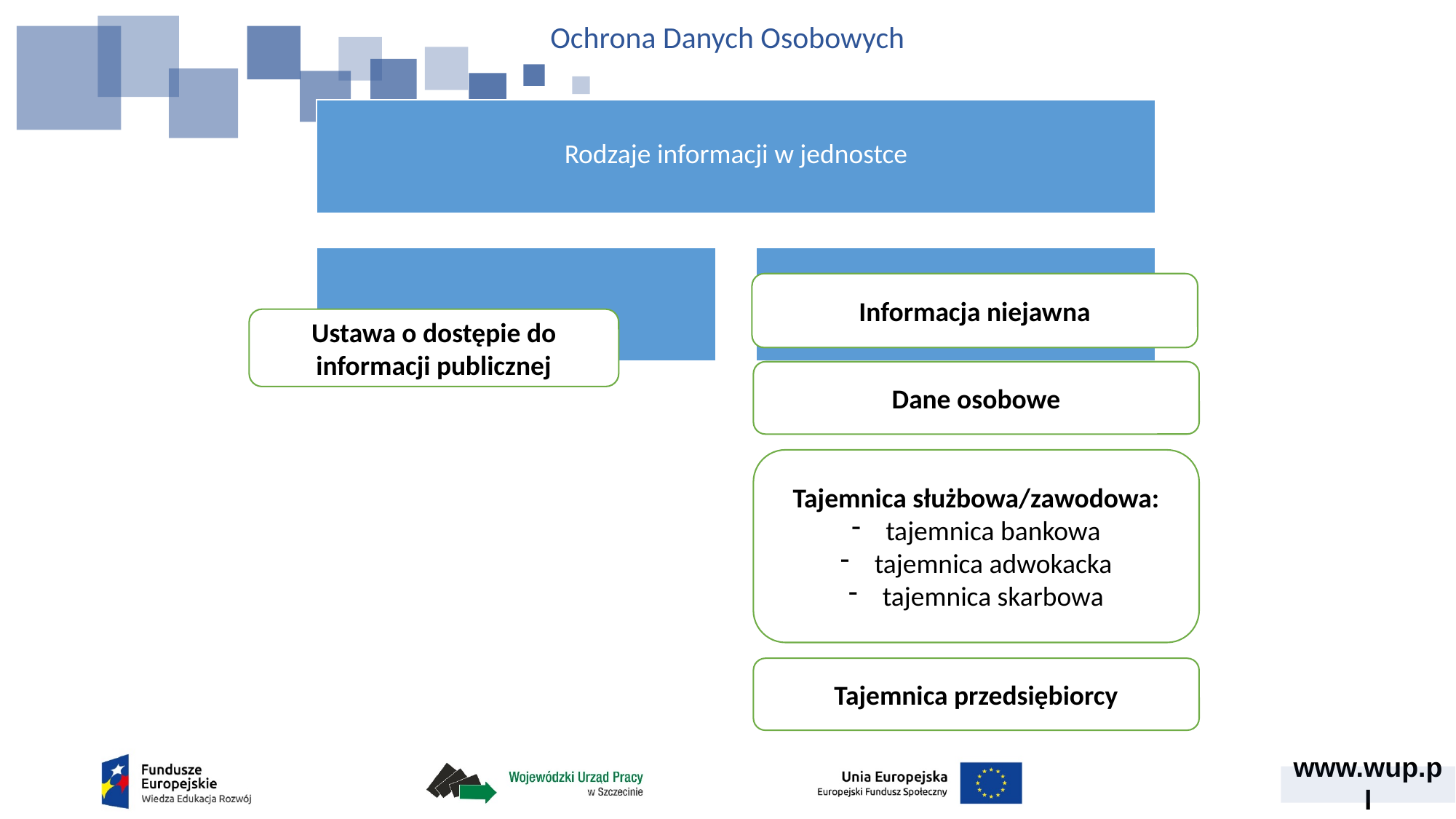

Ochrona Danych Osobowych

Rodzaje informacji w jednostce
Informacja niejawna
Ustawa o dostępie do informacji publicznej
Dane osobowe

Tajemnica służbowa/zawodowa:
tajemnica bankowa
tajemnica adwokacka
tajemnica skarbowa

Tajemnica przedsiębiorcy